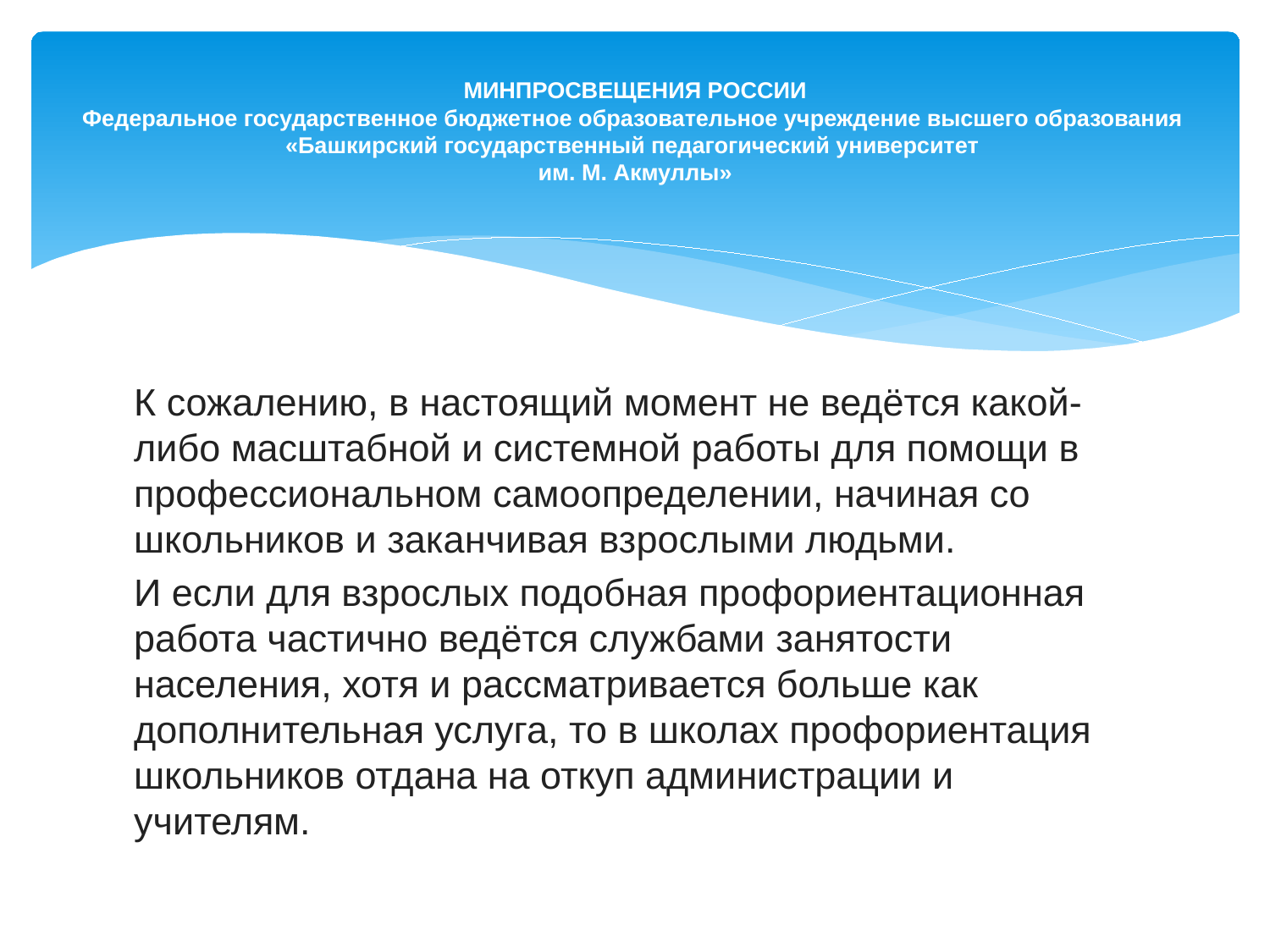

# МИНПРОСВЕЩЕНИЯ РОССИИ Федеральное государственное бюджетное образовательное учреждение высшего образования «Башкирский государственный педагогический университет им. М. Акмуллы»
К сожалению, в настоящий момент не ведётся какой-либо масштабной и системной работы для помощи в профессиональном самоопределении, начиная со школьников и заканчивая взрослыми людьми.
И если для взрослых подобная профориентационная  работа частично ведётся службами занятости населения, хотя и рассматривается больше как дополнительная услуга, то в школах профориентация школьников отдана на откуп администрации и учителям.